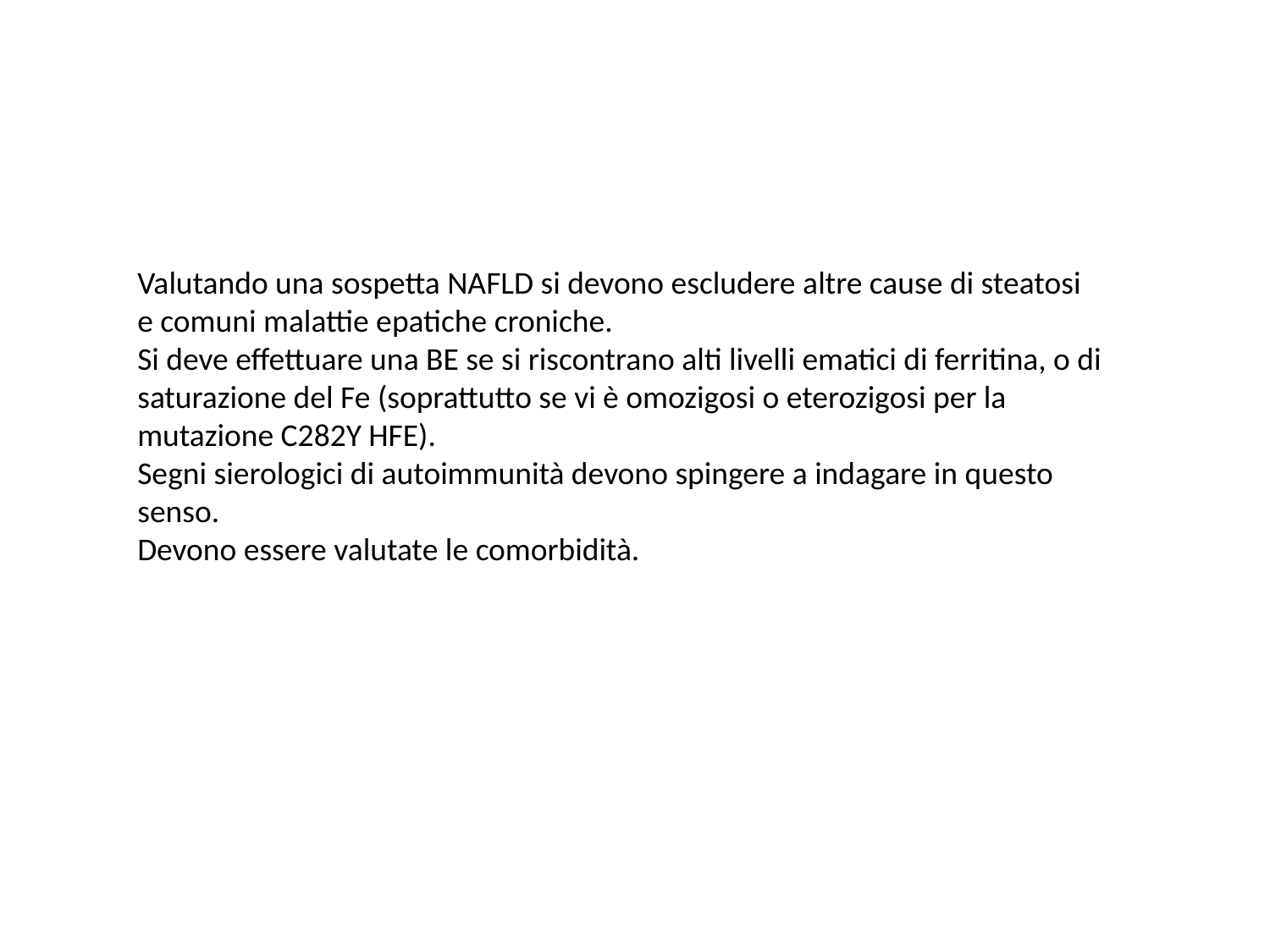

Valutando una sospetta NAFLD si devono escludere altre cause di steatosi e comuni malattie epatiche croniche.
Si deve effettuare una BE se si riscontrano alti livelli ematici di ferritina, o di saturazione del Fe (soprattutto se vi è omozigosi o eterozigosi per la mutazione C282Y HFE).
Segni sierologici di autoimmunità devono spingere a indagare in questo senso.
Devono essere valutate le comorbidità.